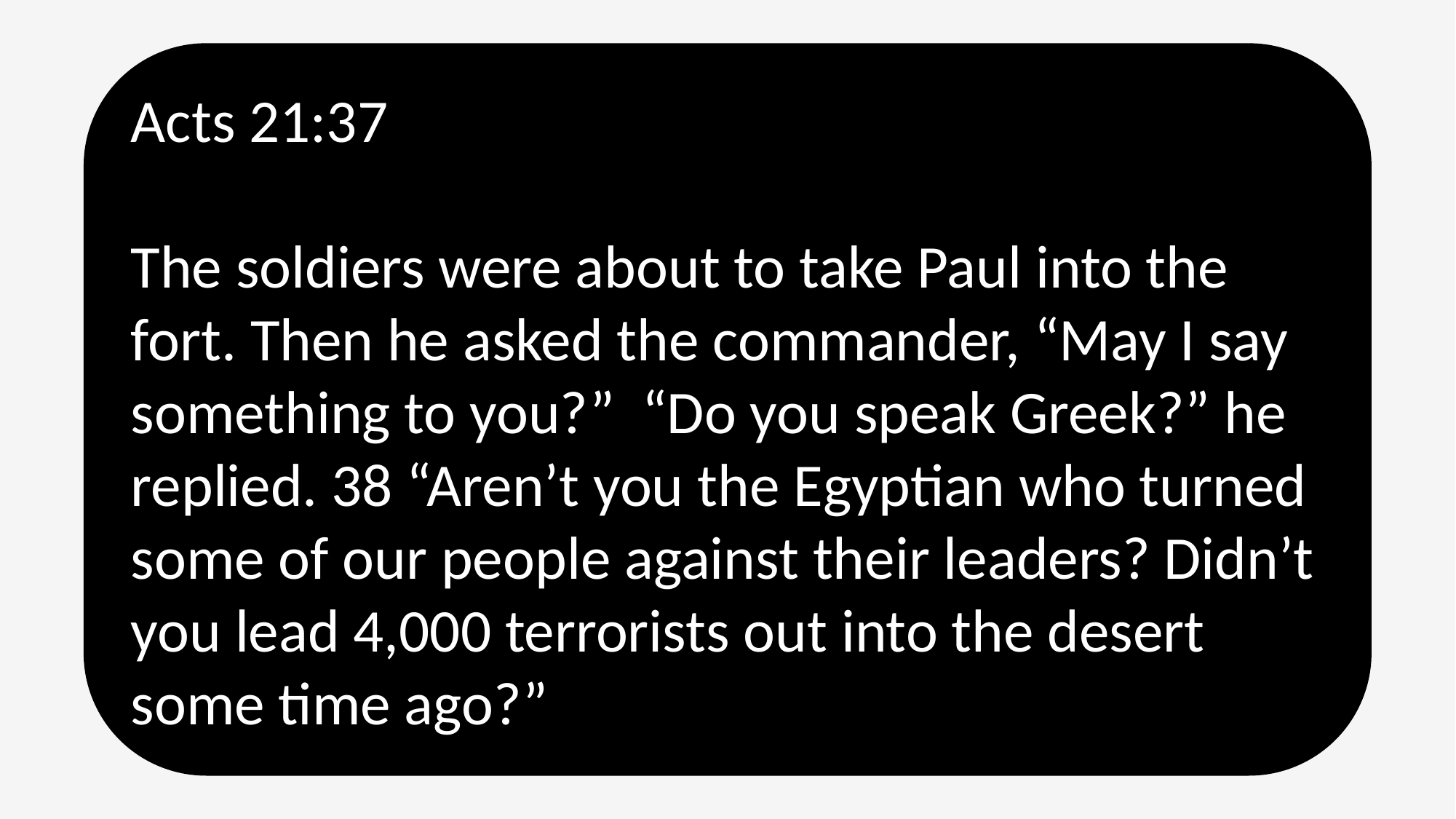

Acts 21:37

The soldiers were about to take Paul into the fort. Then he asked the commander, “May I say something to you?”  “Do you speak Greek?” he replied. 38 “Aren’t you the Egyptian who turned some of our people against their leaders? Didn’t you lead 4,000 terrorists out into the desert some time ago?”